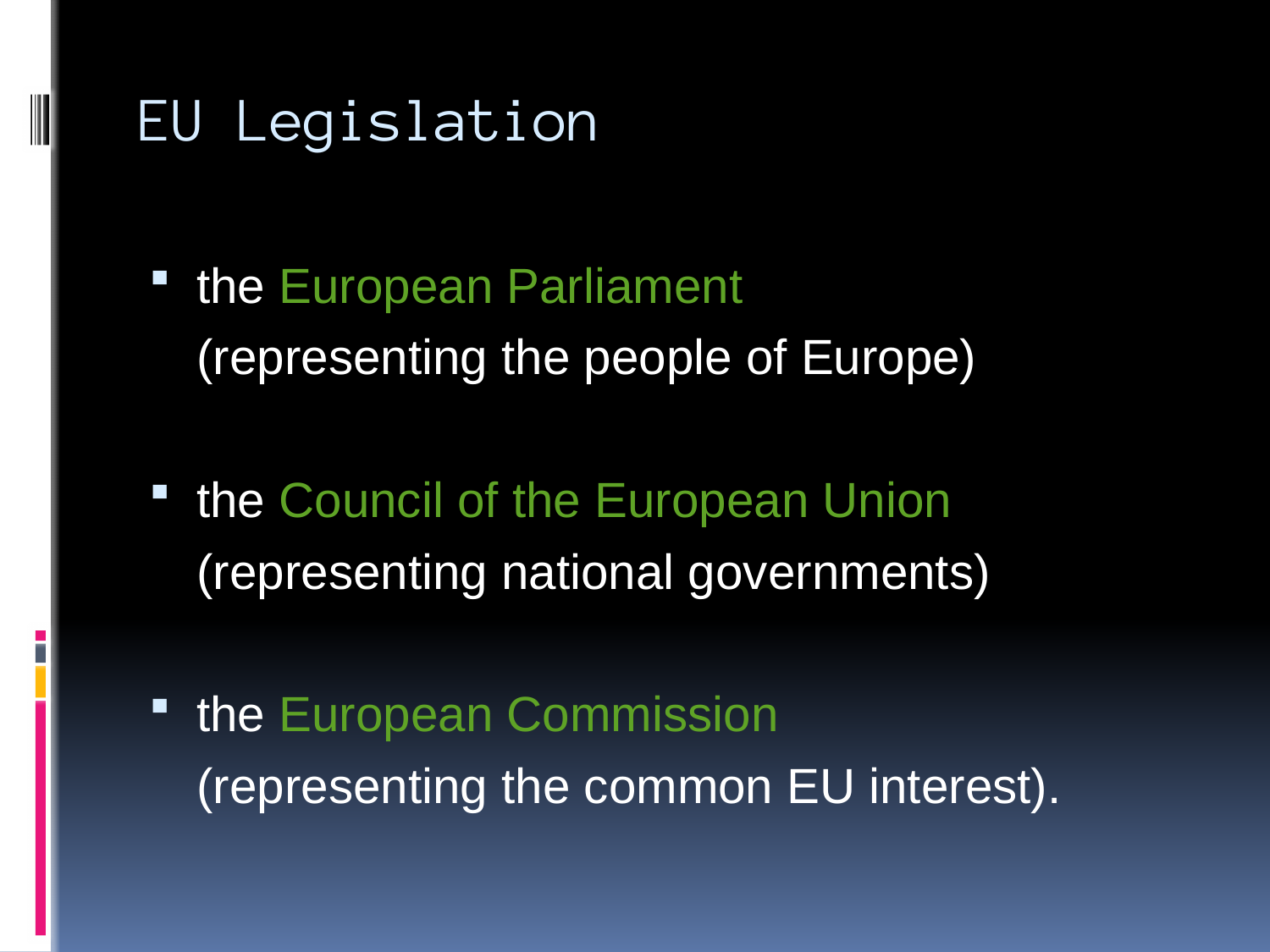

# EU Legislation
the European Parliament
	(representing the people of Europe)

the Council of the European Union
	(representing national governments)

the European Commission
	(representing the common EU interest).